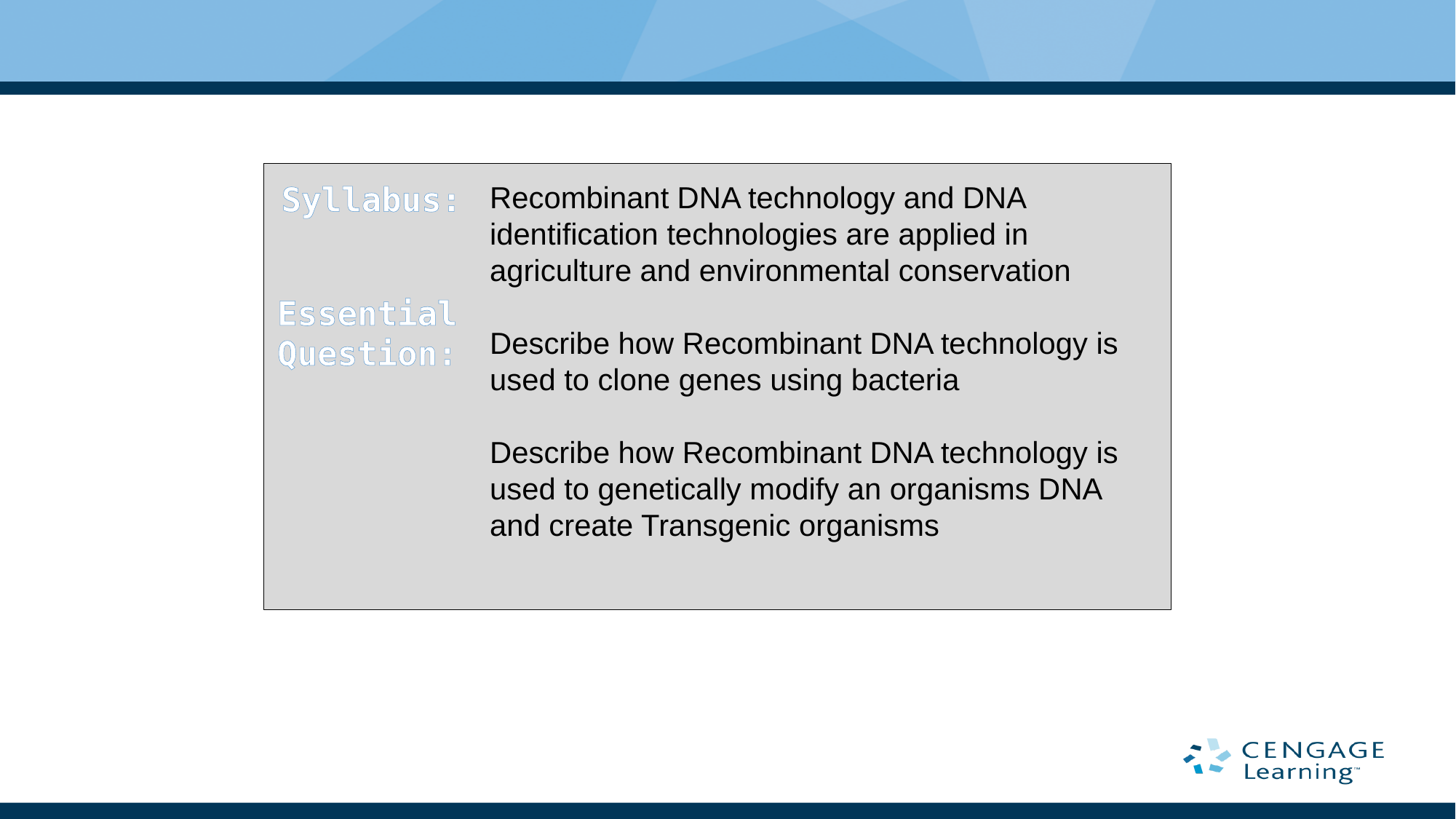

Syllabus:
Essential
Question:
Recombinant DNA technology and DNA identification technologies are applied in agriculture and environmental conservation

Describe how Recombinant DNA technology is used to clone genes using bacteria

Describe how Recombinant DNA technology is used to genetically modify an organisms DNA and create Transgenic organisms